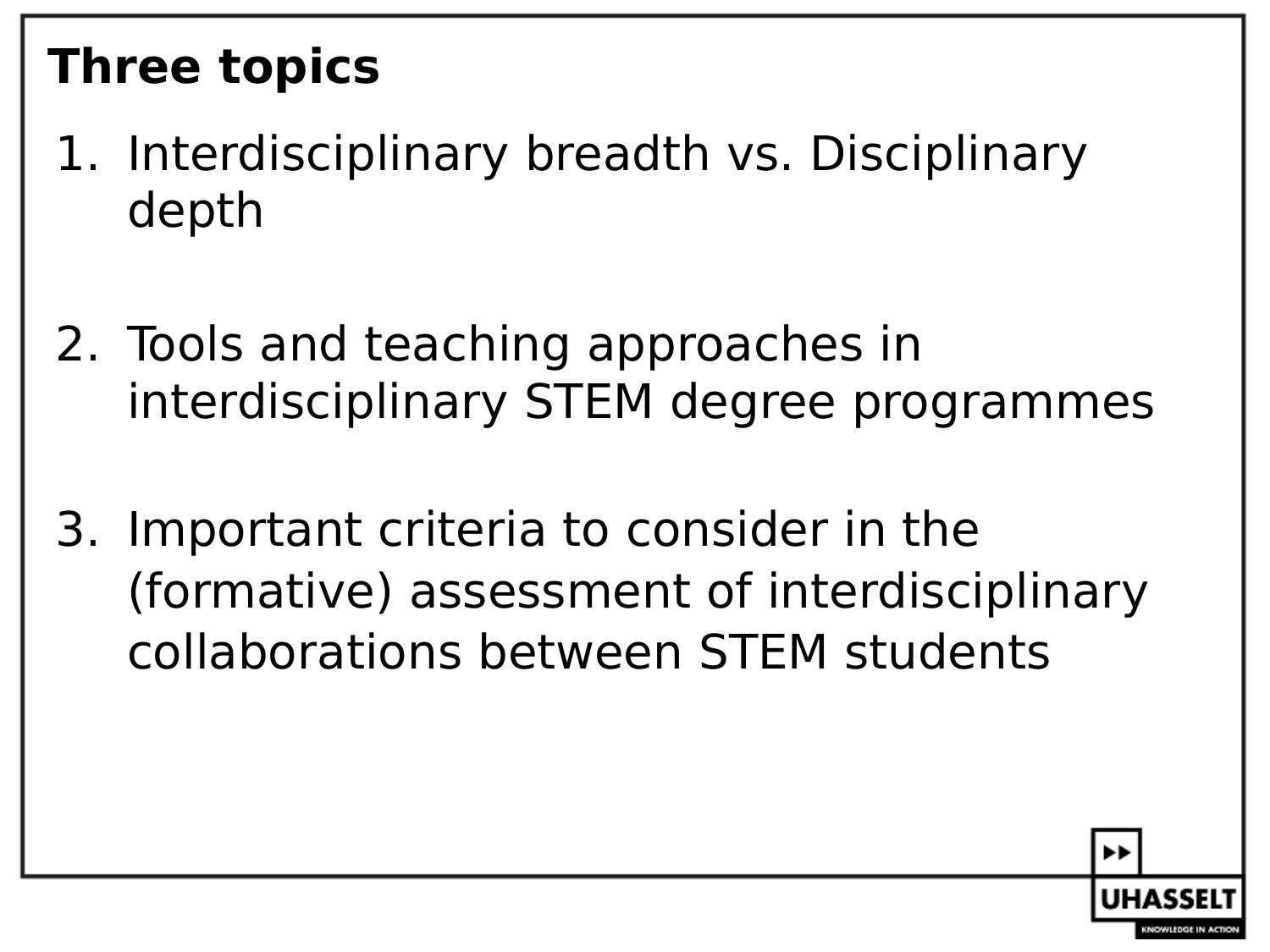

# Three topics
Interdisciplinary breadth vs. Disciplinary depth

Tools and teaching approaches in interdisciplinary STEM degree programmes

Important criteria to consider in the (formative) assessment of interdisciplinary collaborations between STEM students